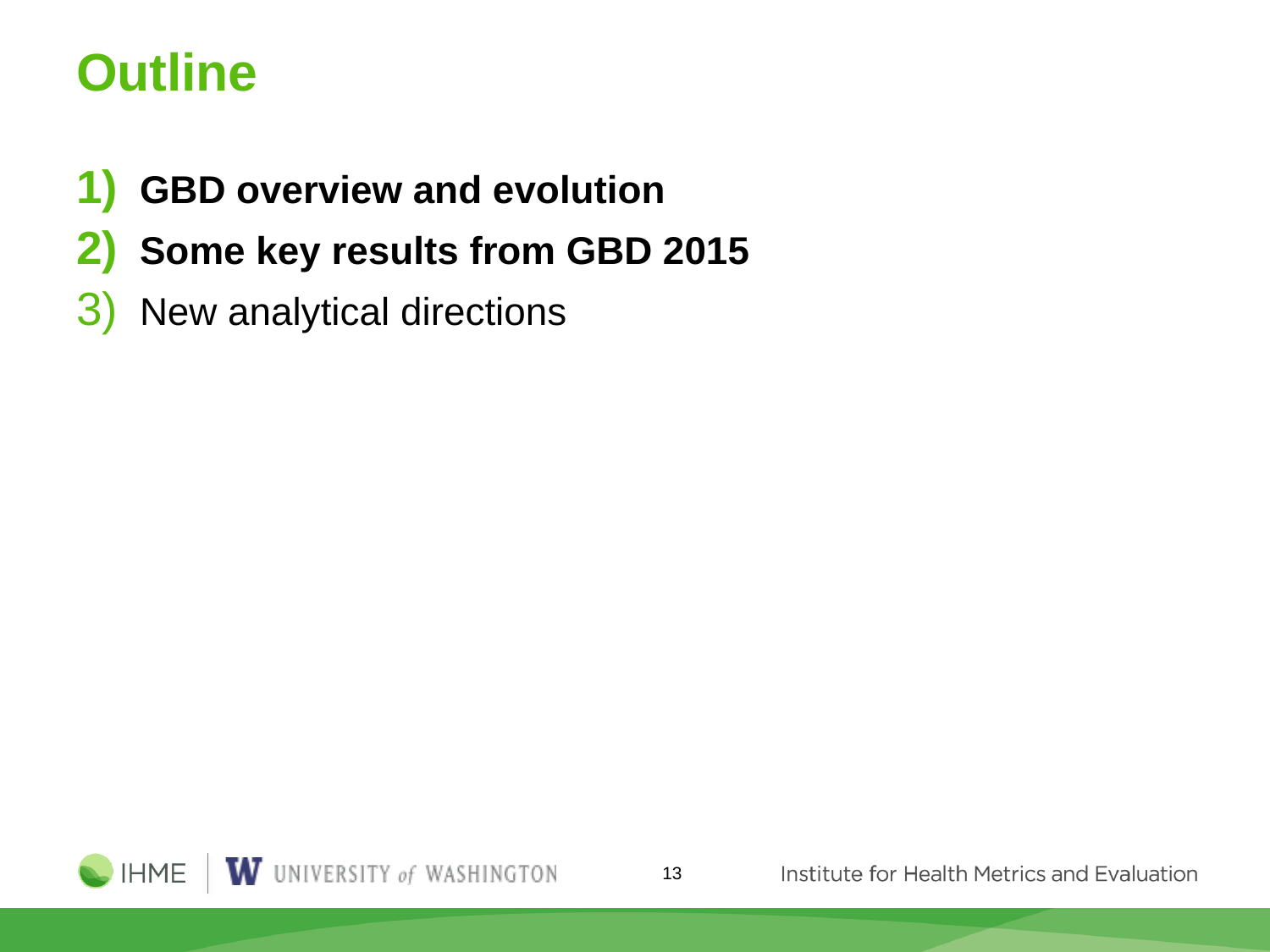

# Outline
GBD overview and evolution
Some key results from GBD 2015
New analytical directions
13